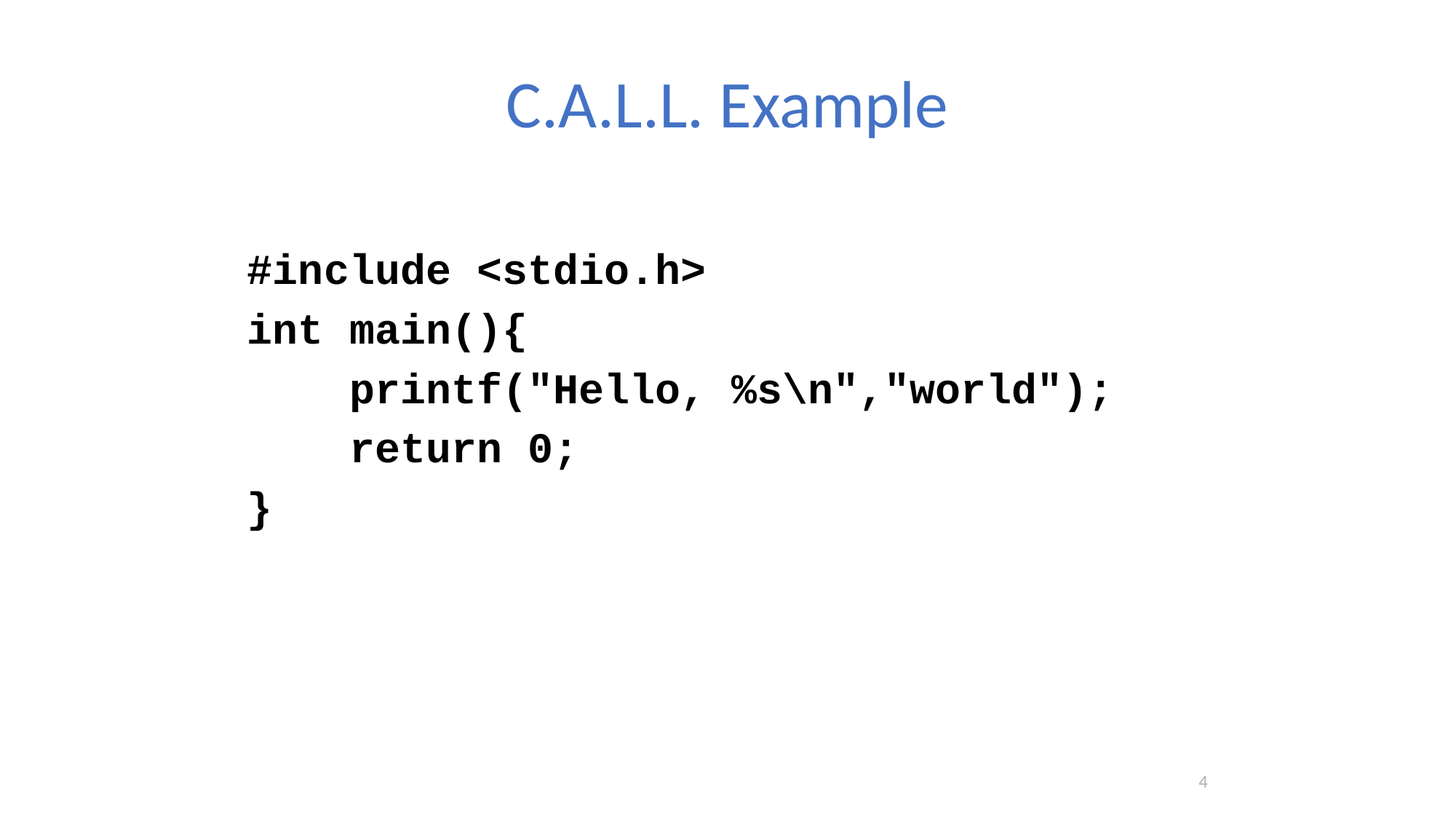

# C.A.L.L. Example
#include <stdio.h>
int main(){
    printf("Hello, %s\n","world");
    return 0;
}
4